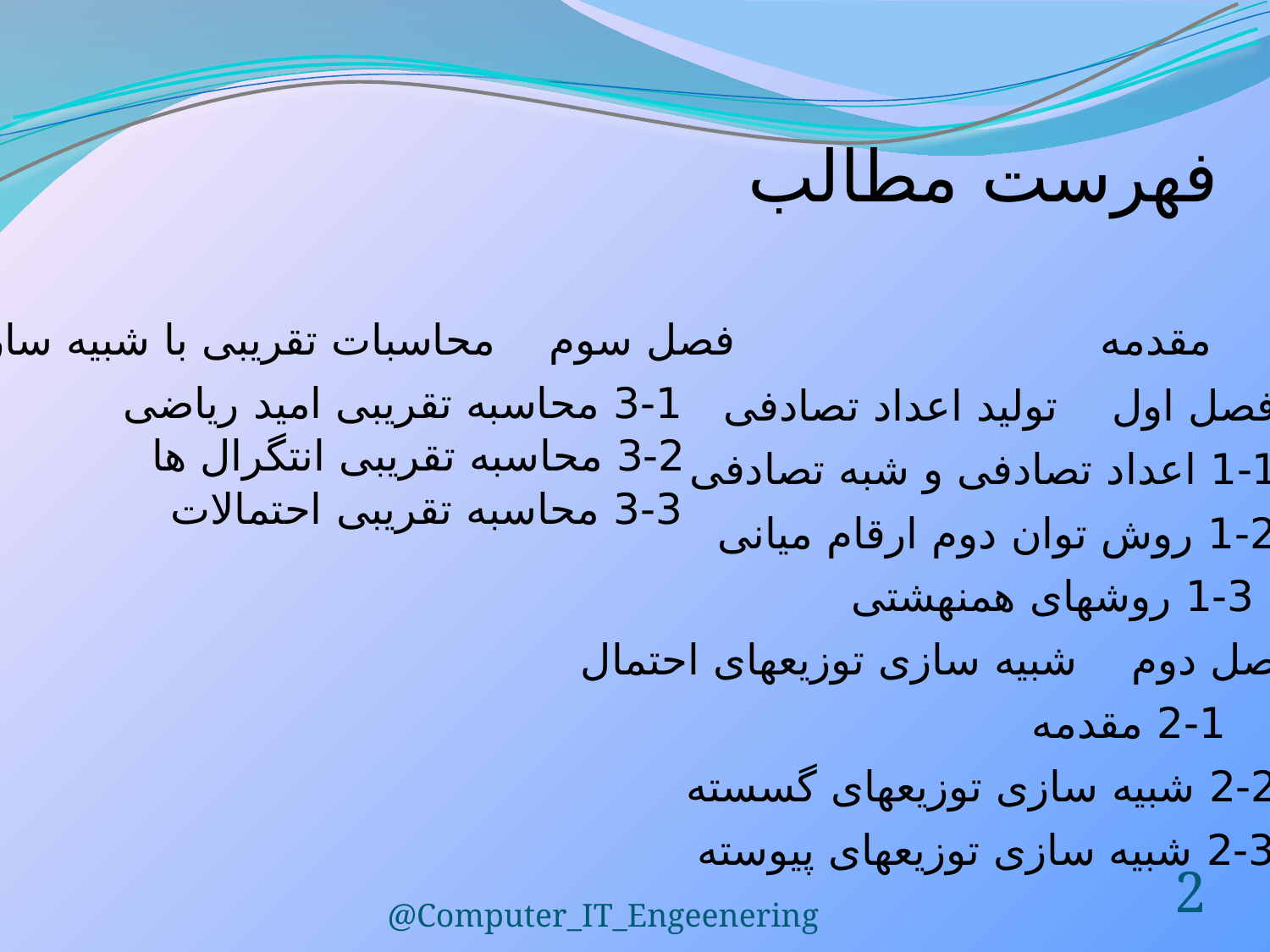

# فهرست مطالب
فصل سوم    محاسبات تقریبی با شبیه سازی
مقدمه
3-1 محاسبه تقریبی امید ریاضی
فصل اول    تولید اعداد تصادفی
3-2 محاسبه تقریبی انتگرال ها
1-1 اعداد تصادفی و شبه تصادفی
3-3 محاسبه تقریبی احتمالات
1-2 روش توان دوم ارقام میانی
1-3 روشهای همنهشتی
فصل دوم    شبیه سازی توزیعهای احتمال
2-1 مقدمه
2-2 شبیه سازی توزیعهای گسسته
2-3 شبیه سازی توزیعهای پیوسته
2
@Computer_IT_Engeenering